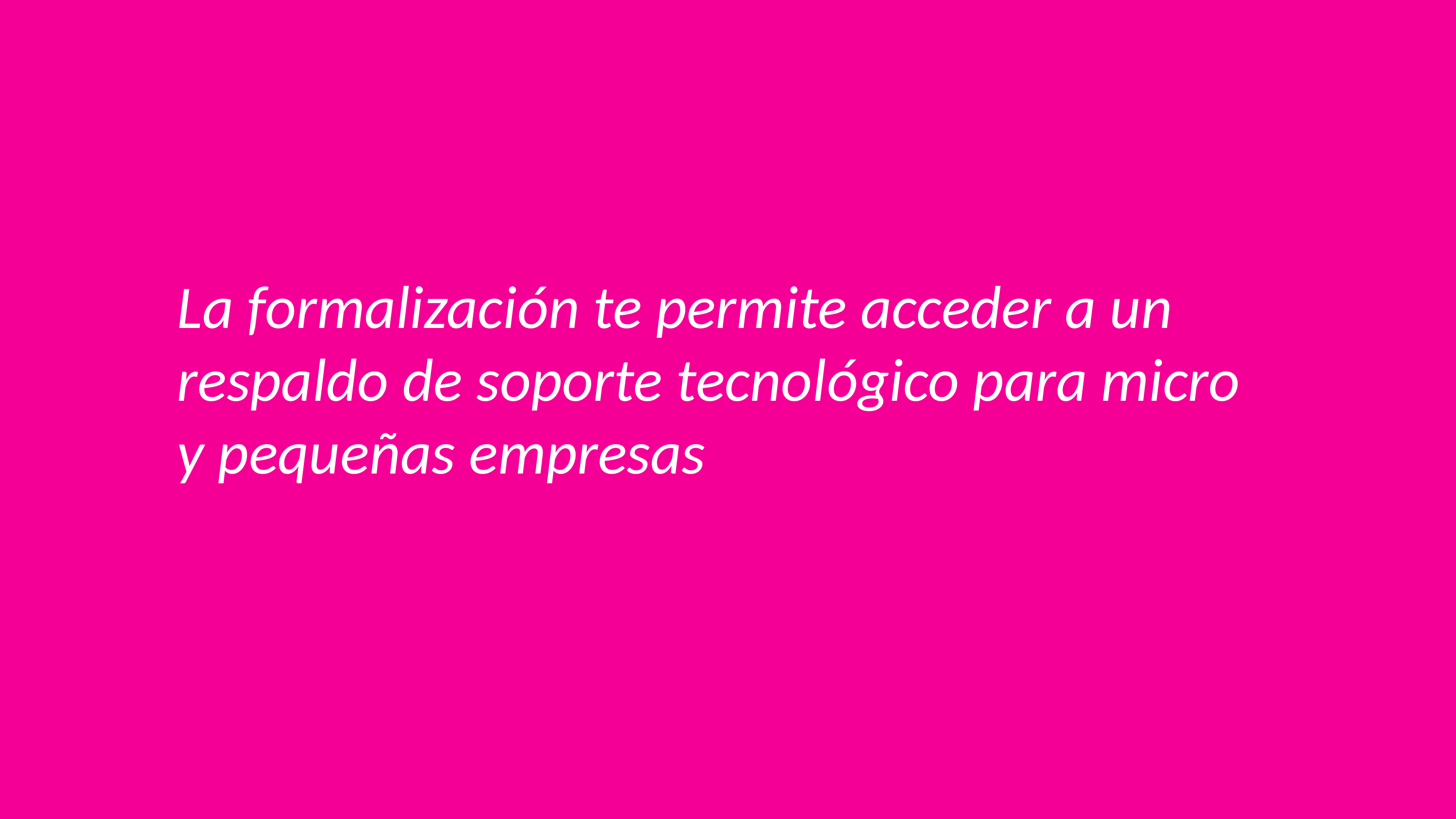

La formalización te permite acceder a un respaldo de soporte tecnológico para micro y pequeñas empresas